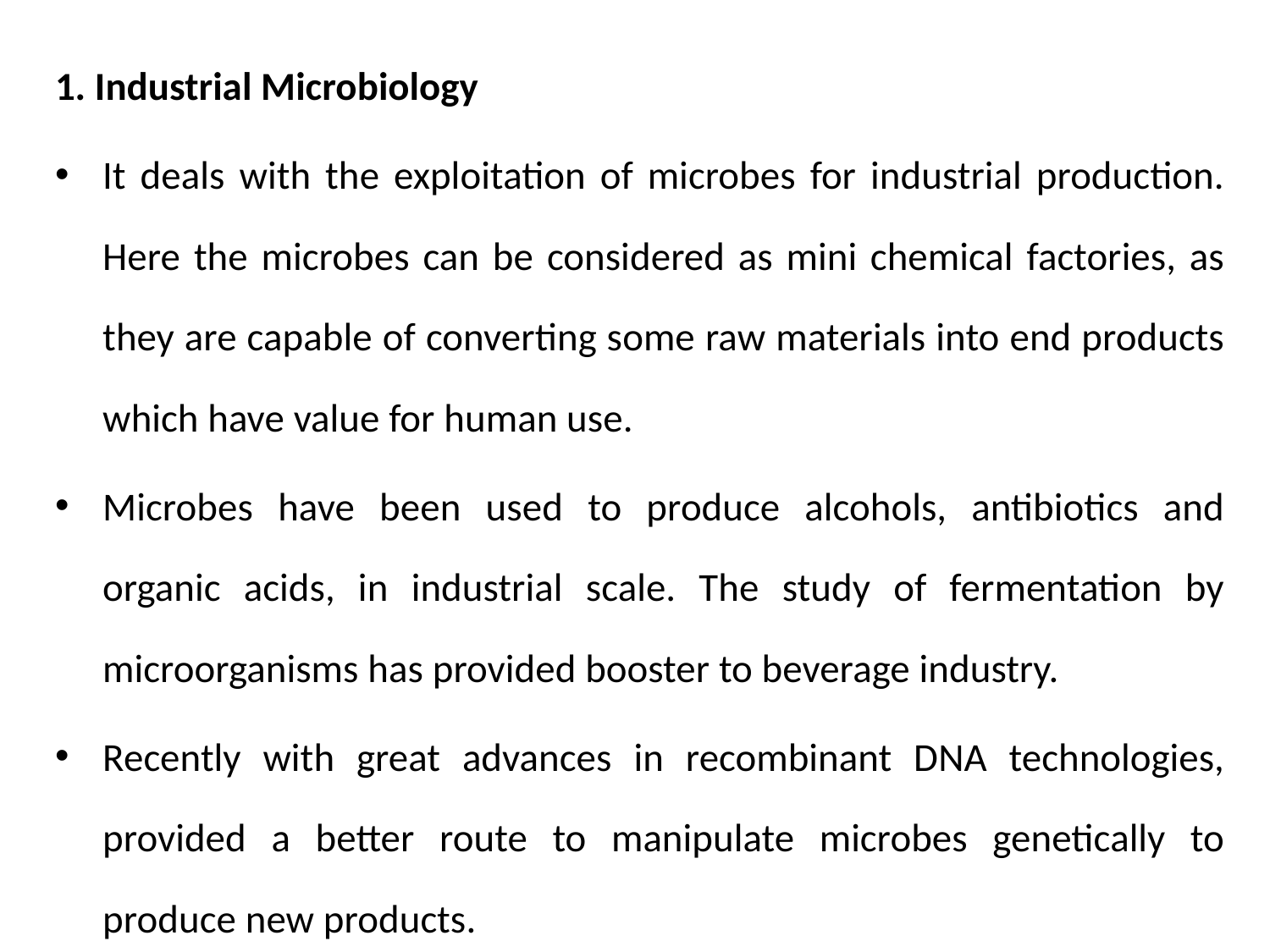

1. Industrial Microbiology
It deals with the exploitation of microbes for industrial production. Here the microbes can be considered as mini chemical factories, as they are capable of converting some raw materials into end products which have value for human use.
Microbes have been used to produce alcohols, antibiotics and organic acids, in industrial scale. The study of fermentation by microorganisms has provided booster to beverage industry.
Recently with great advances in recombinant DNA technologies, provided a better route to manipulate microbes genetically to produce new products.